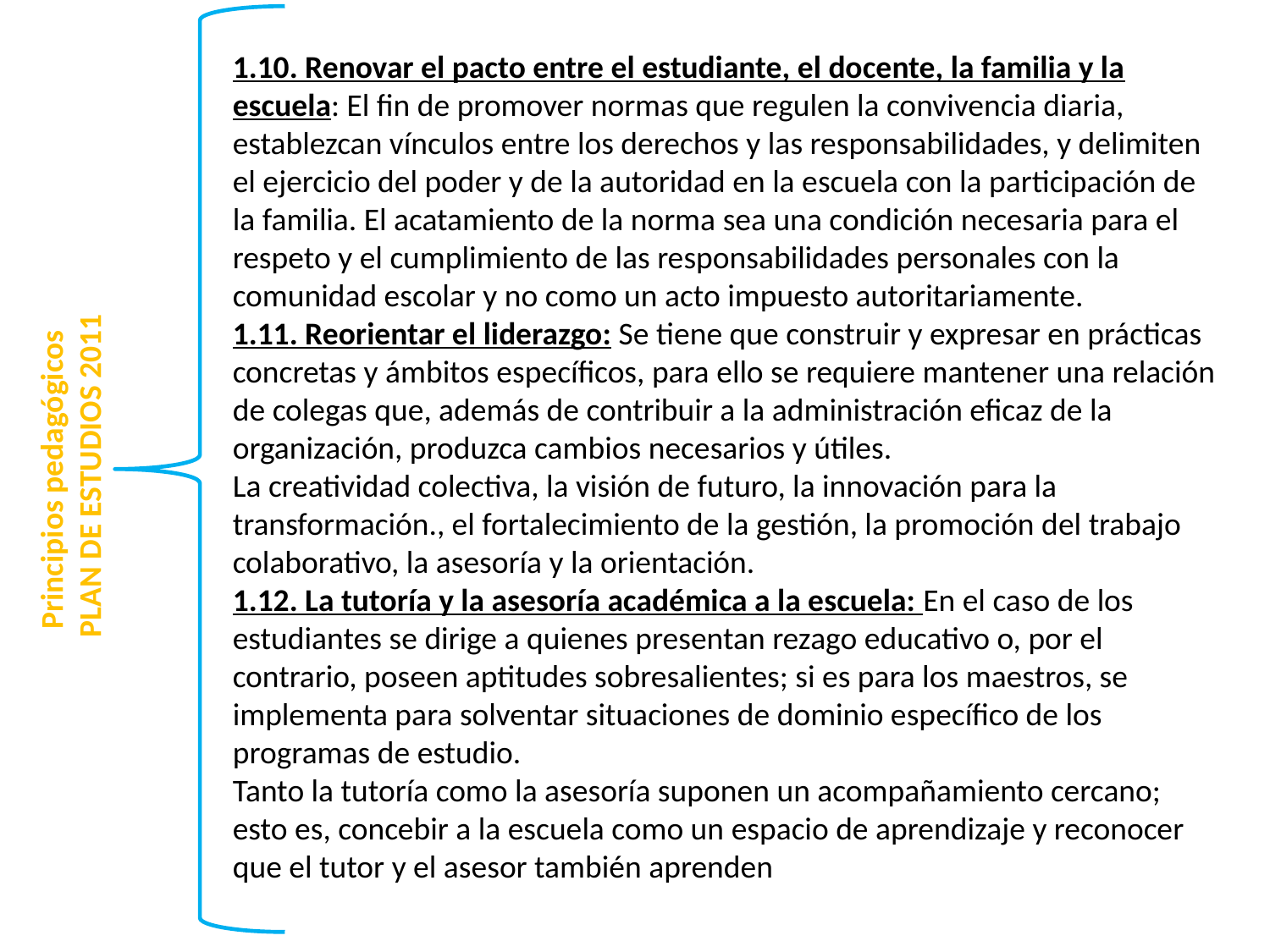

1.10. Renovar el pacto entre el estudiante, el docente, la familia y la escuela: El fin de promover normas que regulen la convivencia diaria, establezcan vínculos entre los derechos y las responsabilidades, y delimiten el ejercicio del poder y de la autoridad en la escuela con la participación de la familia. El acatamiento de la norma sea una condición necesaria para el respeto y el cumplimiento de las responsabilidades personales con la comunidad escolar y no como un acto impuesto autoritariamente.
1.11. Reorientar el liderazgo: Se tiene que construir y expresar en prácticas concretas y ámbitos específicos, para ello se requiere mantener una relación de colegas que, además de contribuir a la administración eficaz de la organización, produzca cambios necesarios y útiles.
La creatividad colectiva, la visión de futuro, la innovación para la transformación., el fortalecimiento de la gestión, la promoción del trabajo colaborativo, la asesoría y la orientación.
1.12. La tutoría y la asesoría académica a la escuela: En el caso de los estudiantes se dirige a quienes presentan rezago educativo o, por el contrario, poseen aptitudes sobresalientes; si es para los maestros, se implementa para solventar situaciones de dominio específico de los programas de estudio.
Tanto la tutoría como la asesoría suponen un acompañamiento cercano; esto es, concebir a la escuela como un espacio de aprendizaje y reconocer que el tutor y el asesor también aprenden

Principios pedagógicos
PLAN DE ESTUDIOS 2011